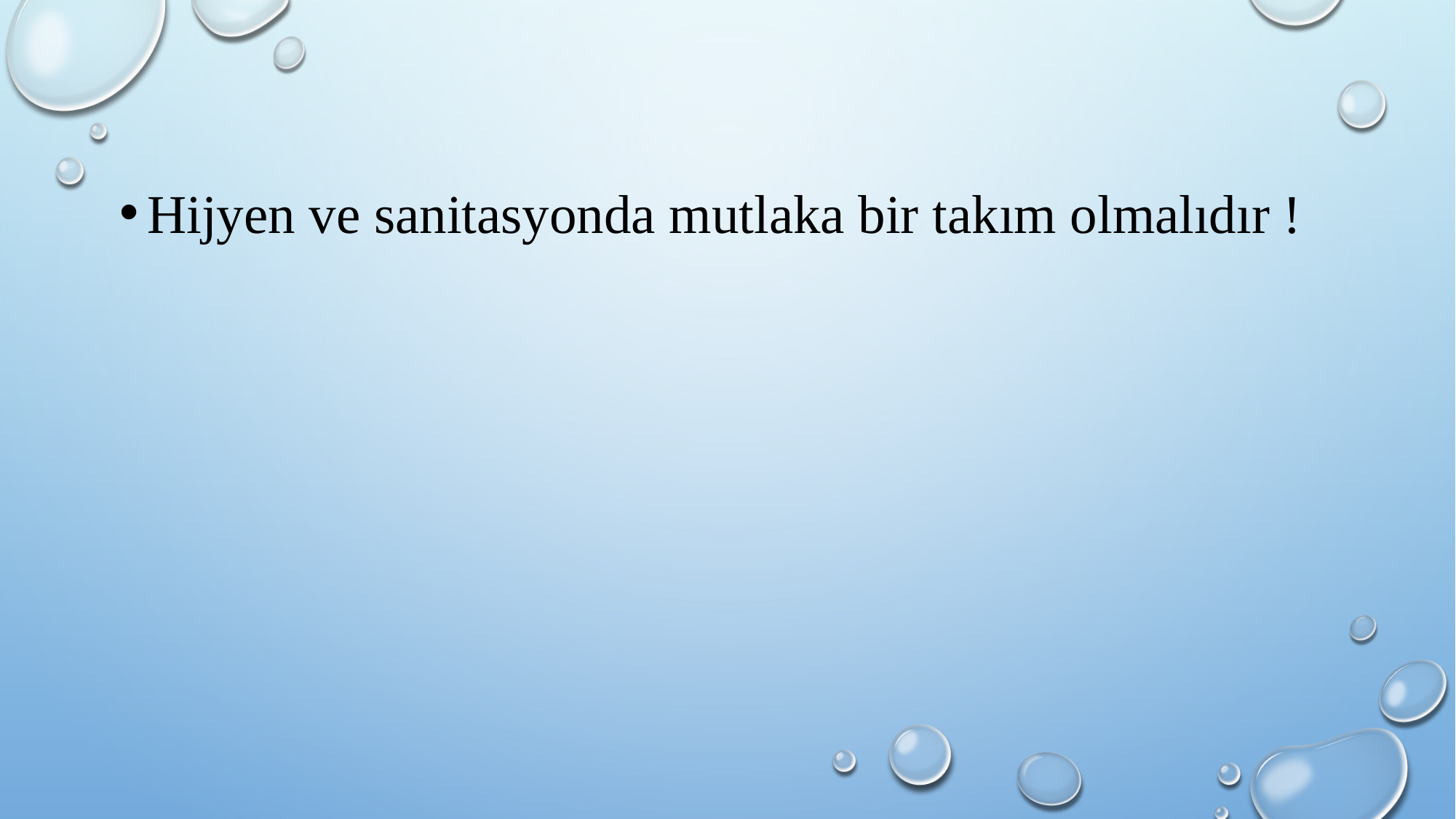

Hijyen ve sanitasyonda mutlaka bir takım olmalıdır !